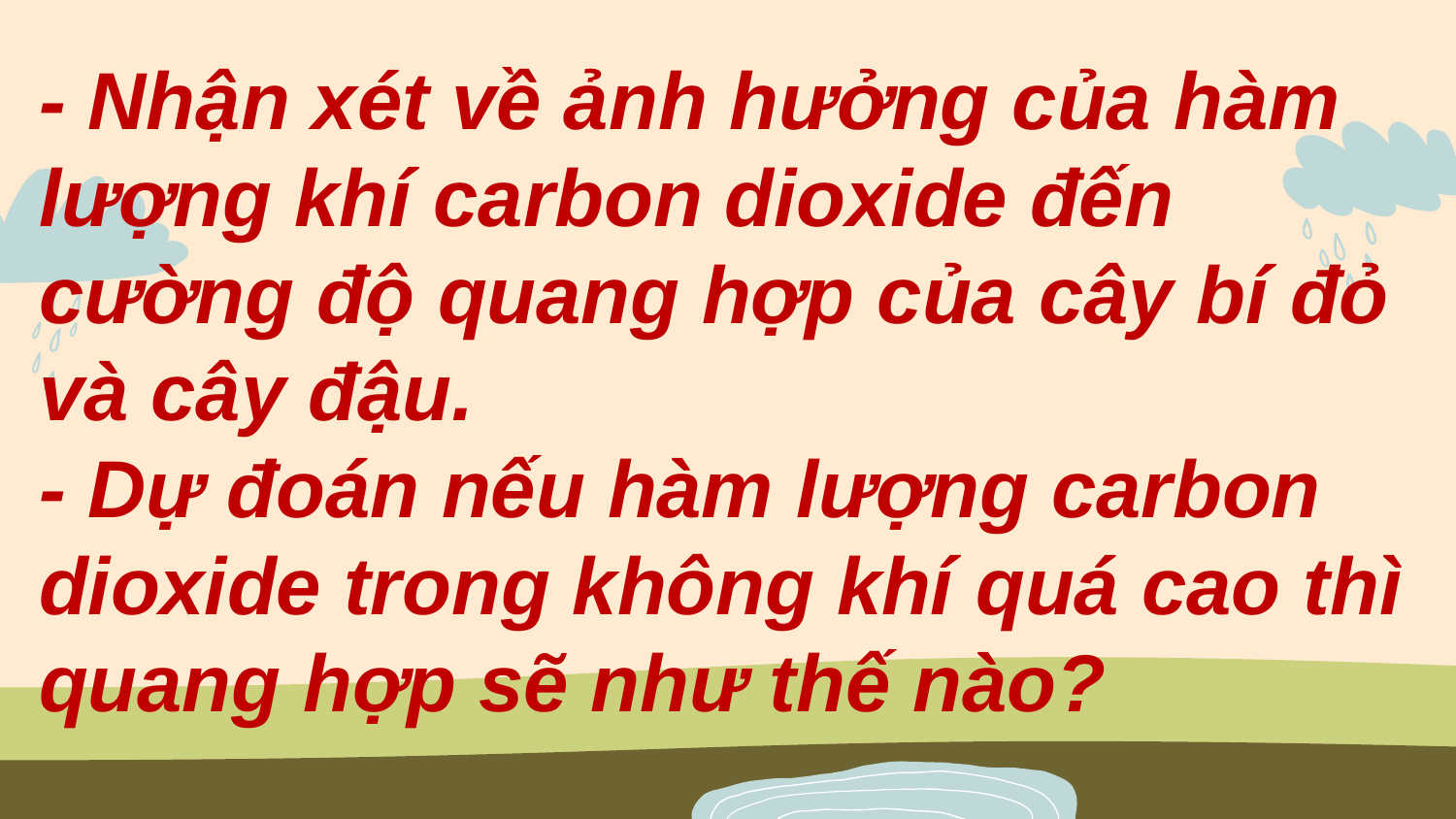

- Nhận xét về ảnh hưởng của hàm lượng khí carbon dioxide đến cường độ quang hợp của cây bí đỏ và cây đậu.
- Dự đoán nếu hàm lượng carbon dioxide trong không khí quá cao thì quang hợp sẽ như thế nào?